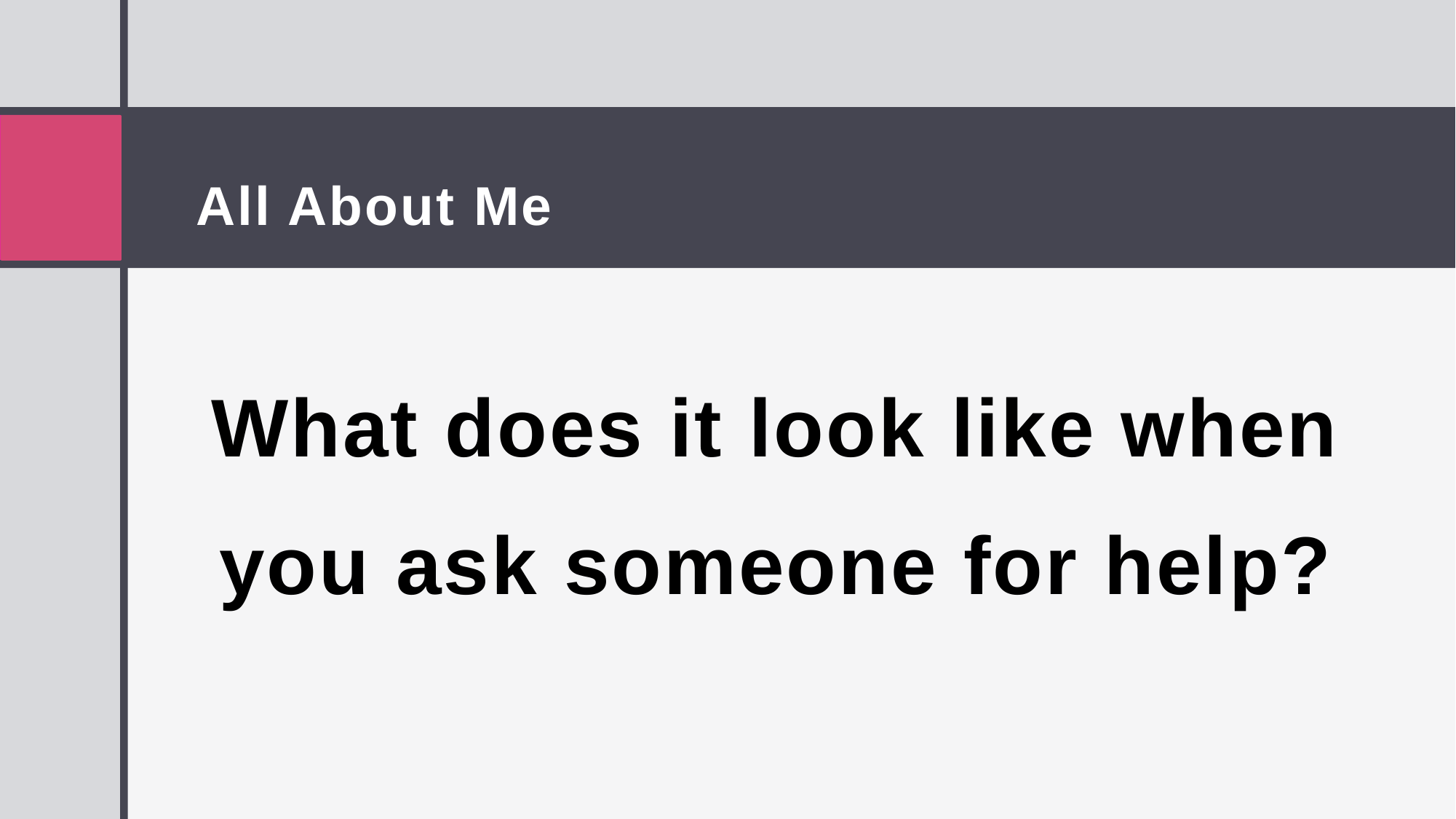

# All About Me

What does it look like when you ask someone for help?